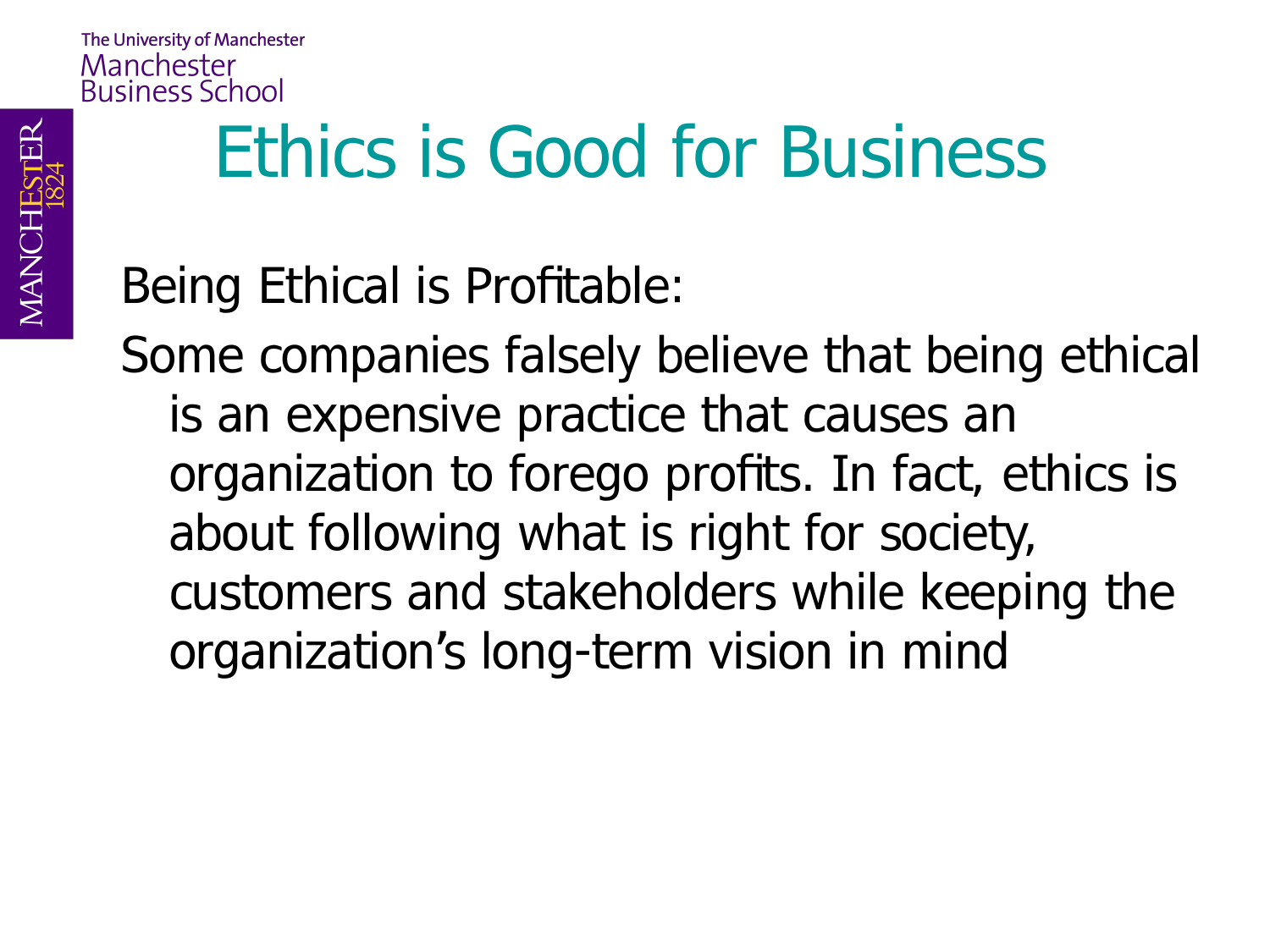

# Ethics is Good for Business
Being Ethical is Profitable:
Some companies falsely believe that being ethical is an expensive practice that causes an organization to forego profits. In fact, ethics is about following what is right for society, customers and stakeholders while keeping the organization’s long-term vision in mind